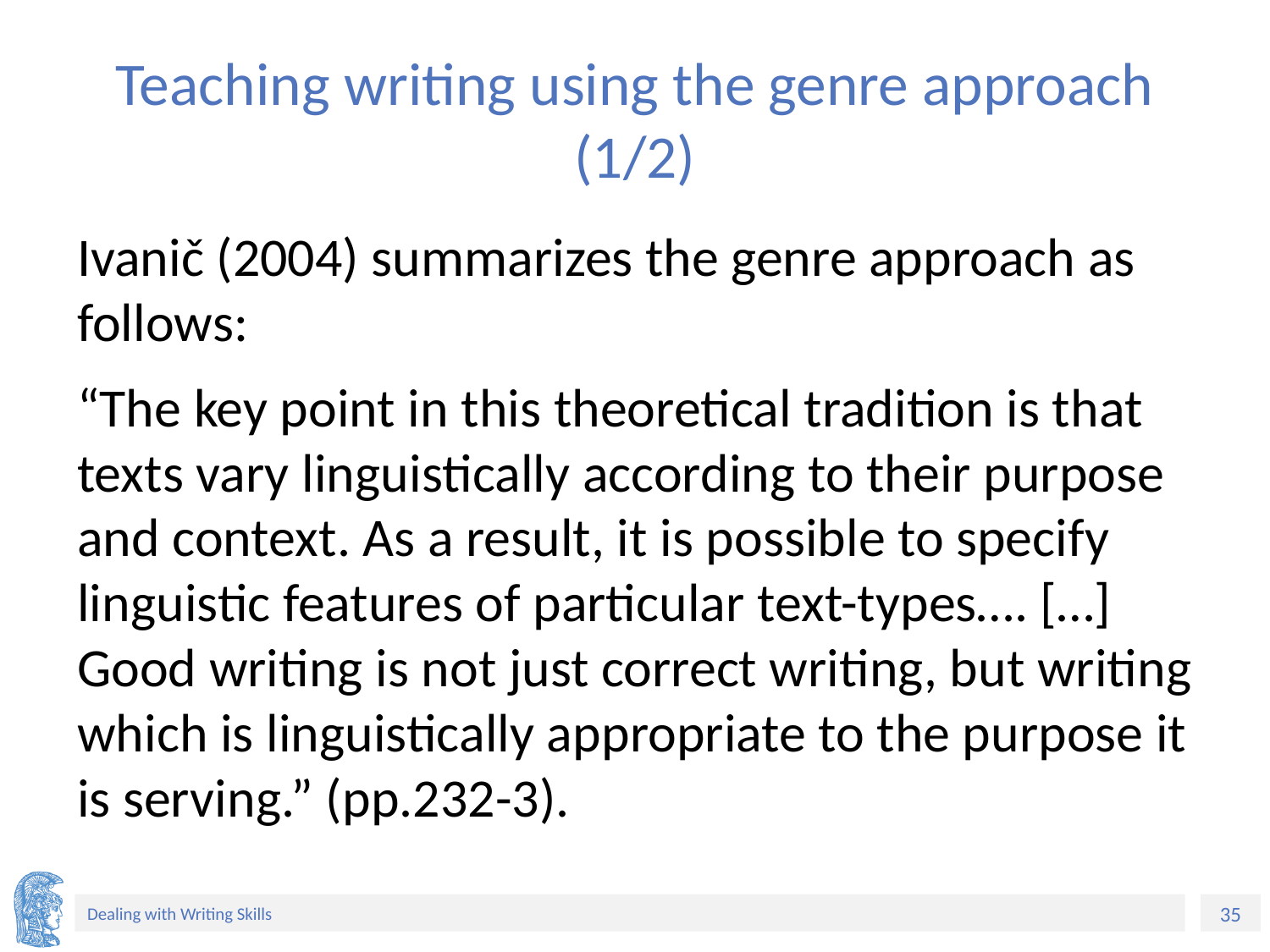

# Teaching writing using the genre approach (1/2)
Ivanič (2004) summarizes the genre approach as follows:
“The key point in this theoretical tradition is that texts vary linguistically according to their purpose and context. As a result, it is possible to specify linguistic features of particular text-types…. […] Good writing is not just correct writing, but writing which is linguistically appropriate to the purpose it is serving.” (pp.232-3).